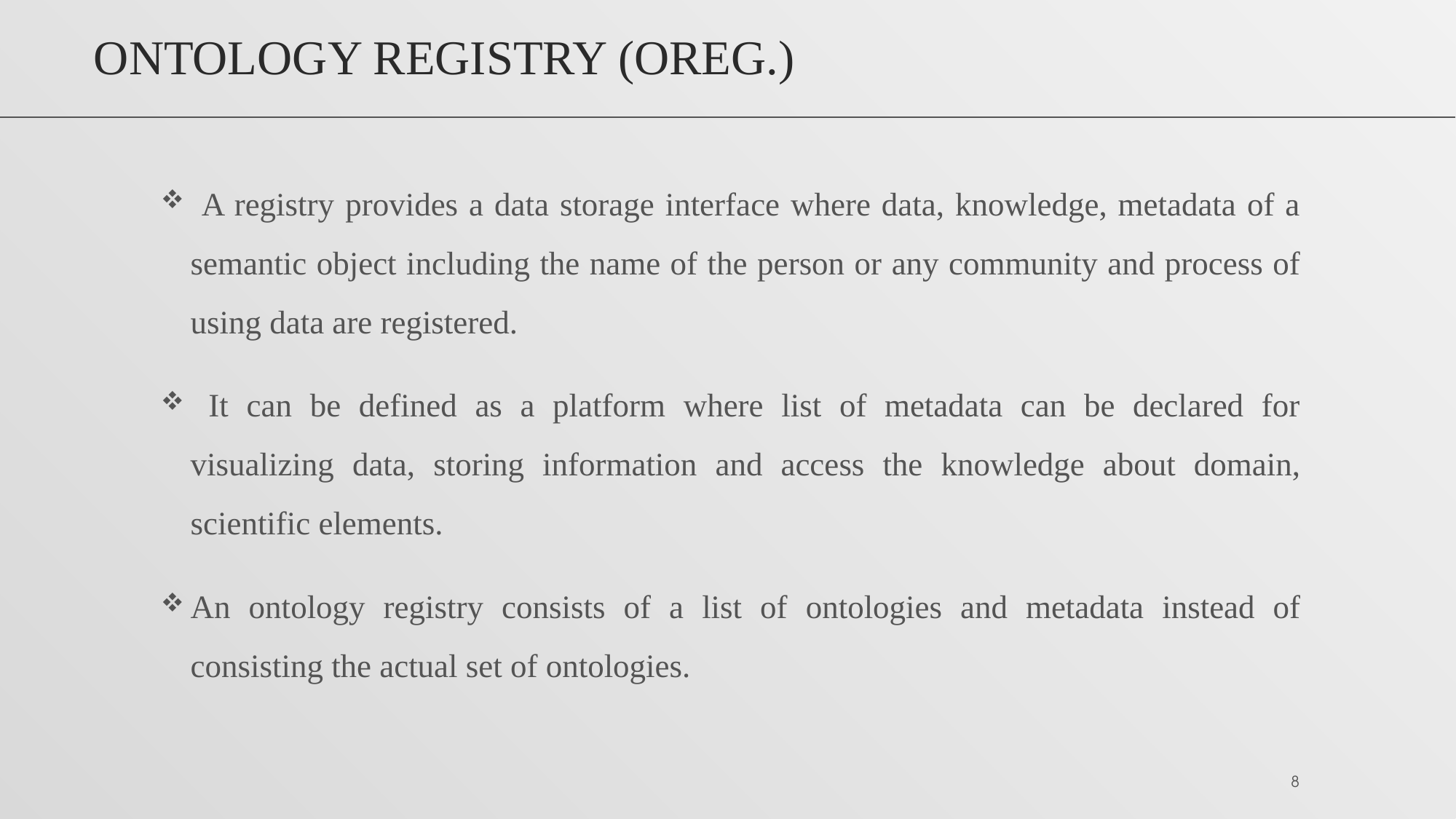

# Ontology Registry (OReg.)
 A registry provides a data storage interface where data, knowledge, metadata of a semantic object including the name of the person or any community and process of using data are registered.
 It can be defined as a platform where list of metadata can be declared for visualizing data, storing information and access the knowledge about domain, scientific elements.
An ontology registry consists of a list of ontologies and metadata instead of consisting the actual set of ontologies.
8